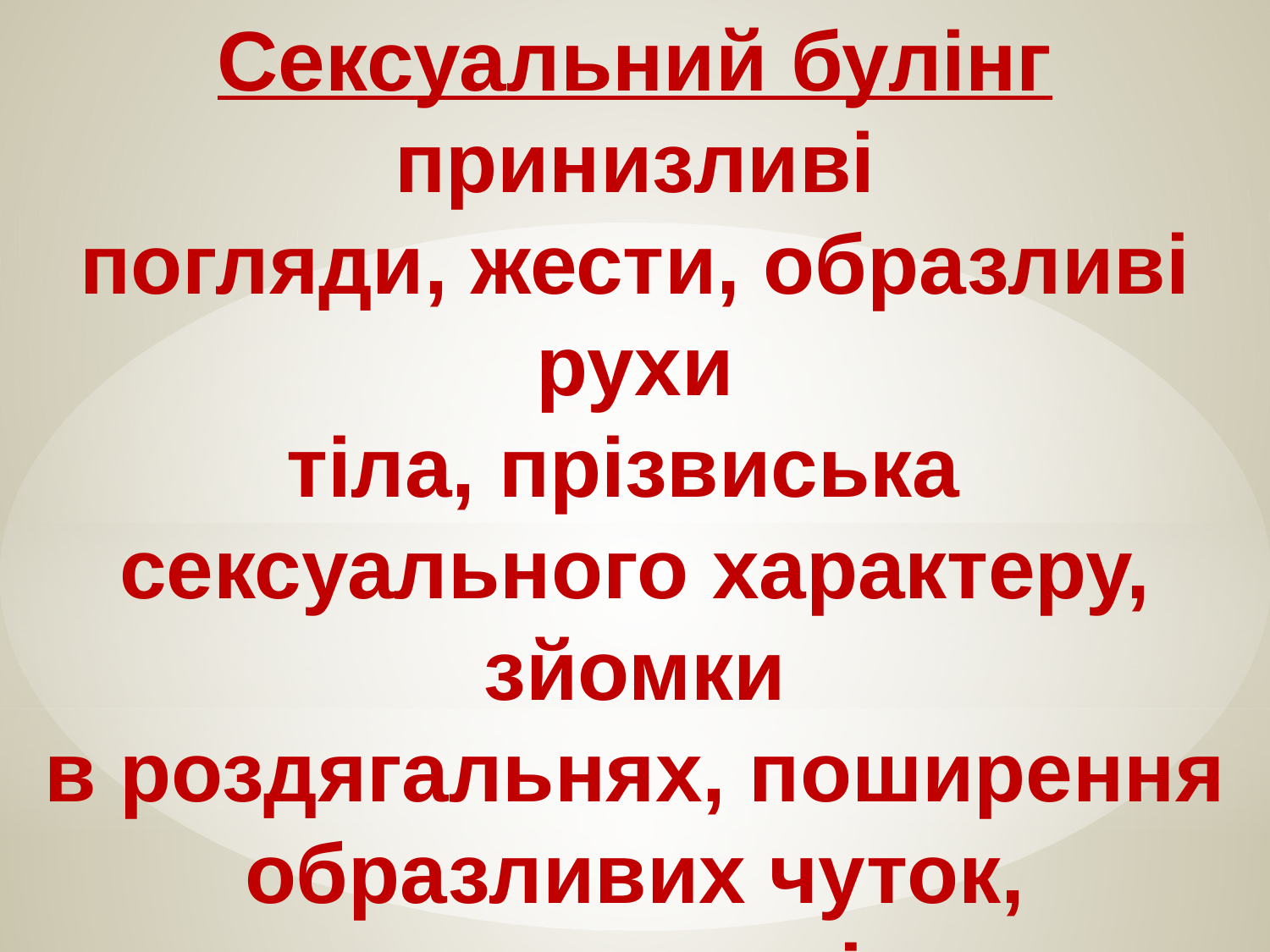

# Сексуальний булінг принизливі погляди, жести, образливі рухи тіла, прізвиська сексуального характеру, зйомки в роздягальнях, поширення образливих чуток, сексуальні загрози, жарти тощо